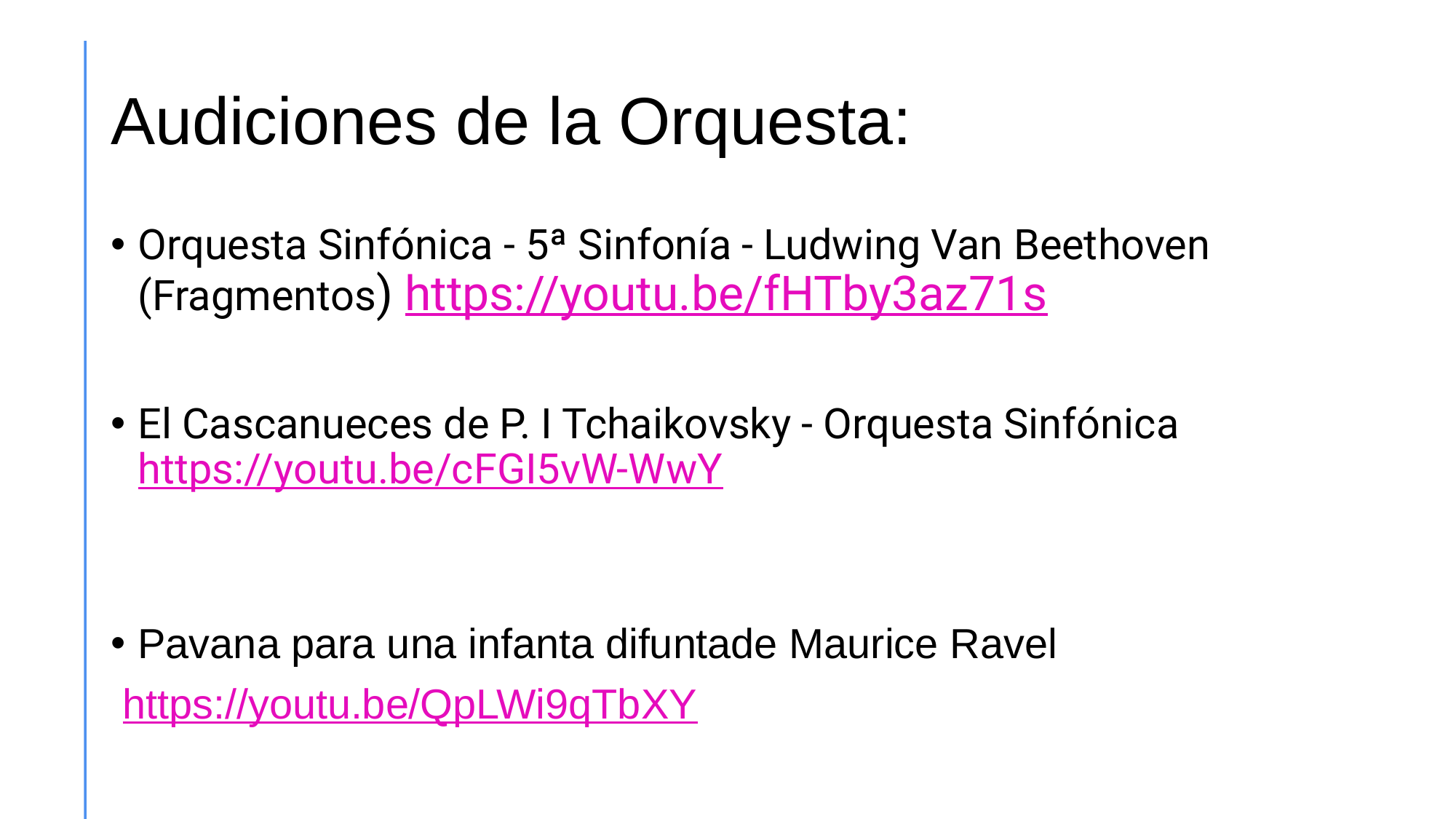

# Audiciones de la Orquesta:
Orquesta Sinfónica - 5ª Sinfonía - Ludwing Van Beethoven (Fragmentos) https://youtu.be/fHTby3az71s

El Cascanueces de P. I Tchaikovsky - Orquesta Sinfónica https://youtu.be/cFGI5vW-WwY

Pavana para una infanta difuntade Maurice Ravel
 https://youtu.be/QpLWi9qTbXY